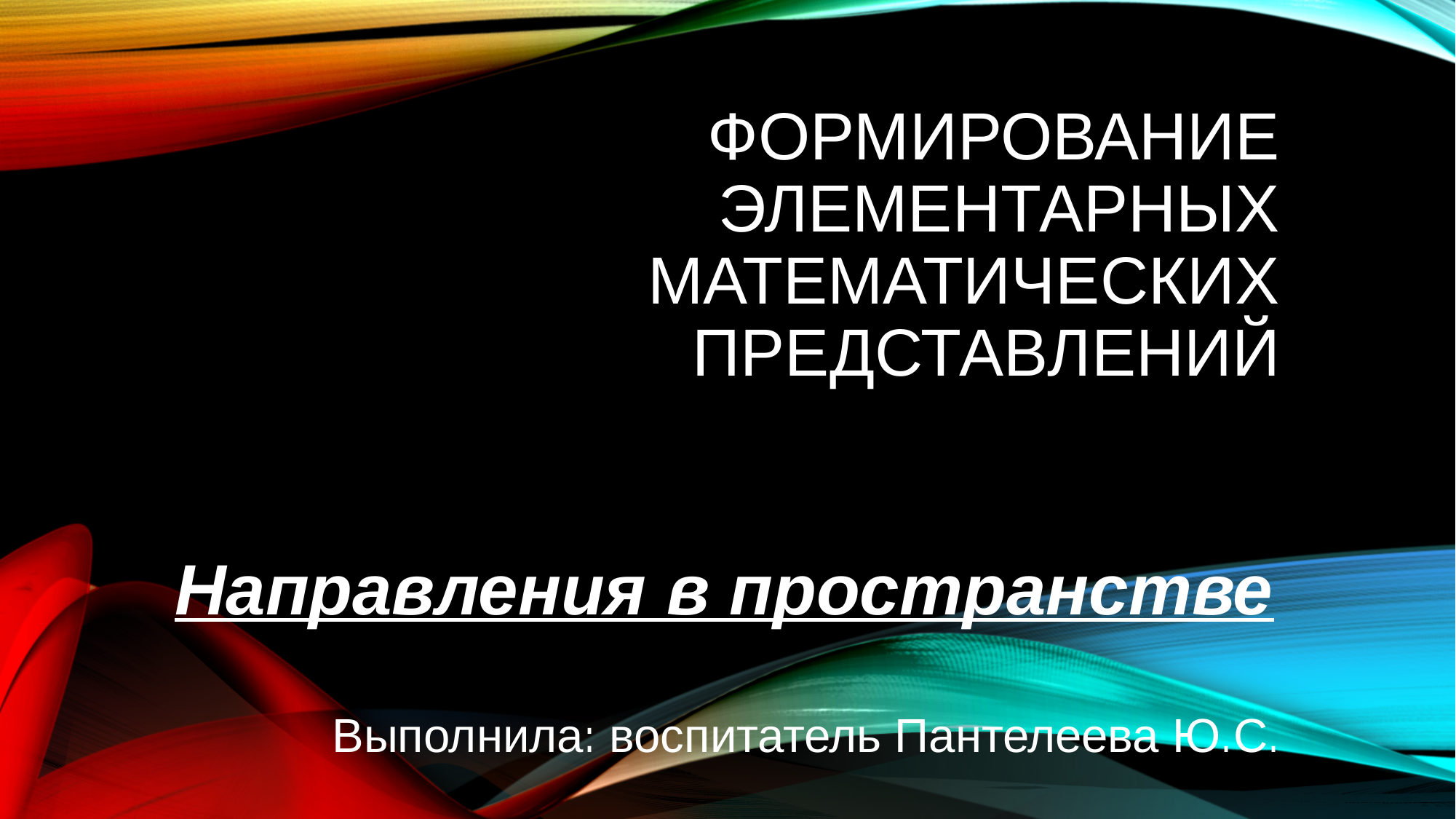

# ФОРМИРОВАНИЕ ЭЛЕМЕНТАРНЫХ МАТЕМАТИЧЕСКИХ ПРЕДСТАВЛЕНИЙ

Направления в пространстве

Выполнила: воспитатель Пантелеева Ю.С.